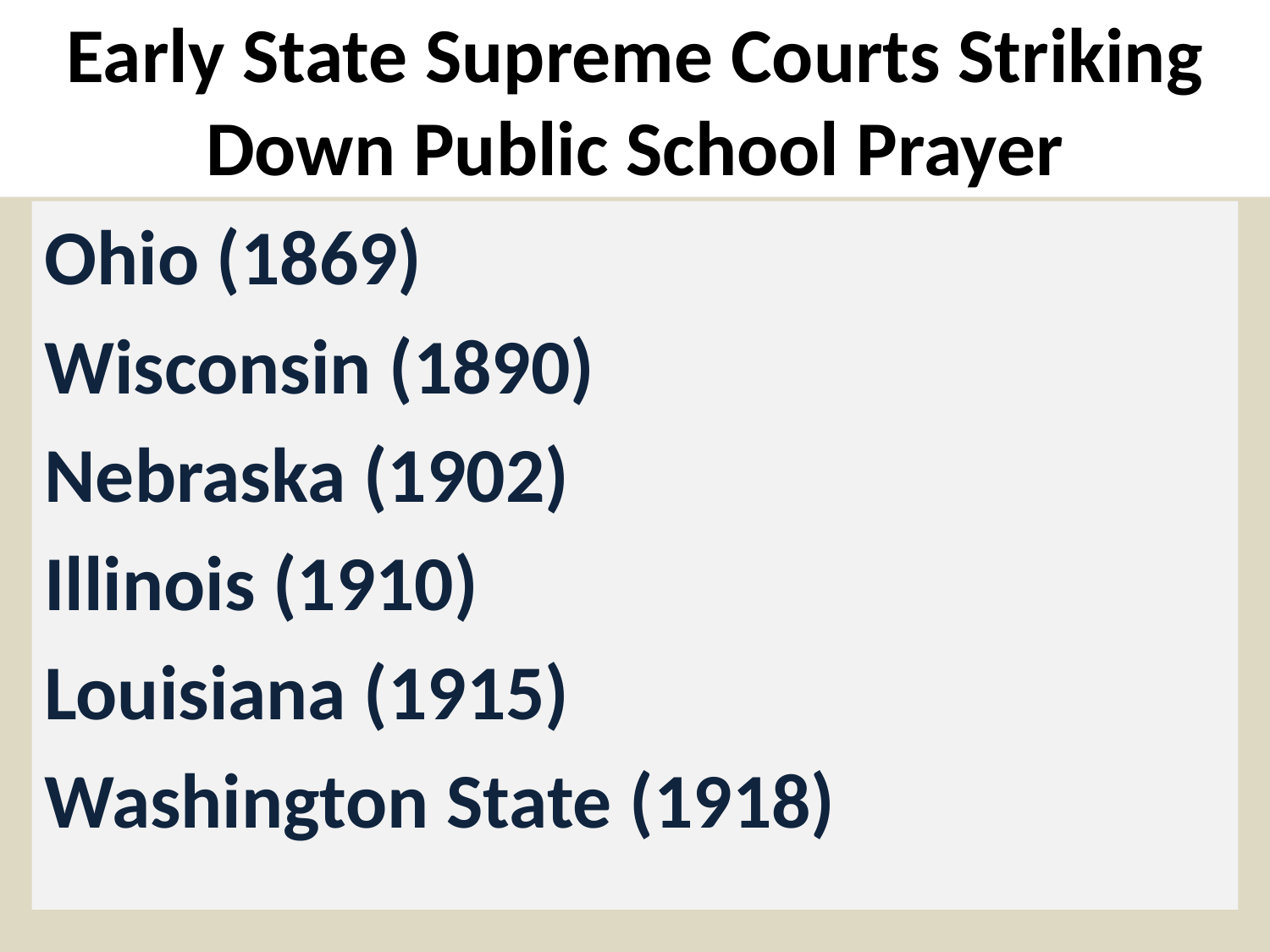

# Early State Supreme Courts Striking Down Public School Prayer
Ohio (1869)
Wisconsin (1890)
Nebraska (1902)
Illinois (1910)
Louisiana (1915)
Washington State (1918)